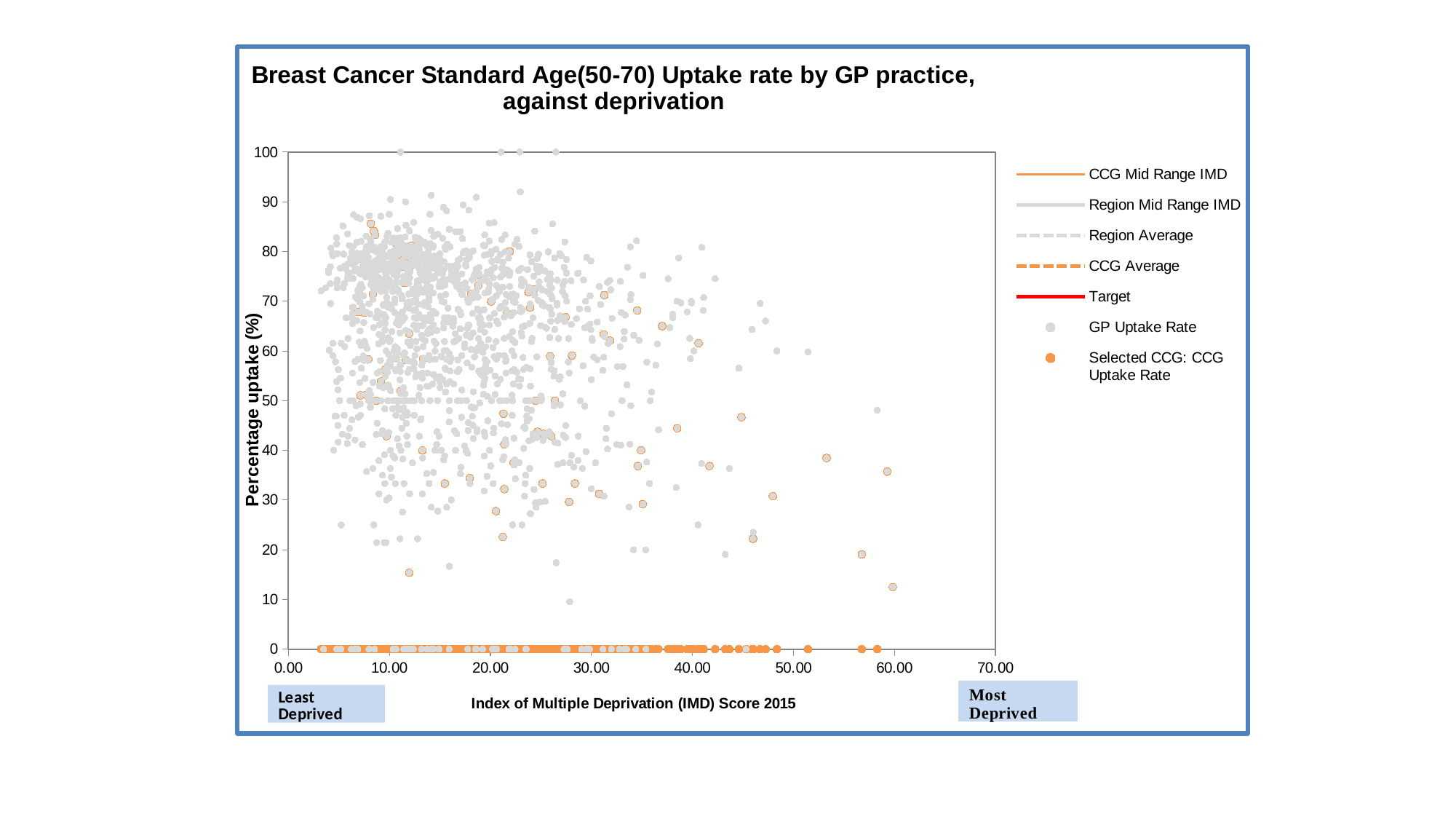

### Chart: Breast Cancer Standard Age(50-70) Uptake rate by GP practice, against deprivation

| Category |  | Region Mid Range IMD | Region Average | CCG Average | Target | GP Uptake Rate | Selected CCG: CCG Uptake Rate |
|---|---|---|---|---|---|---|---|